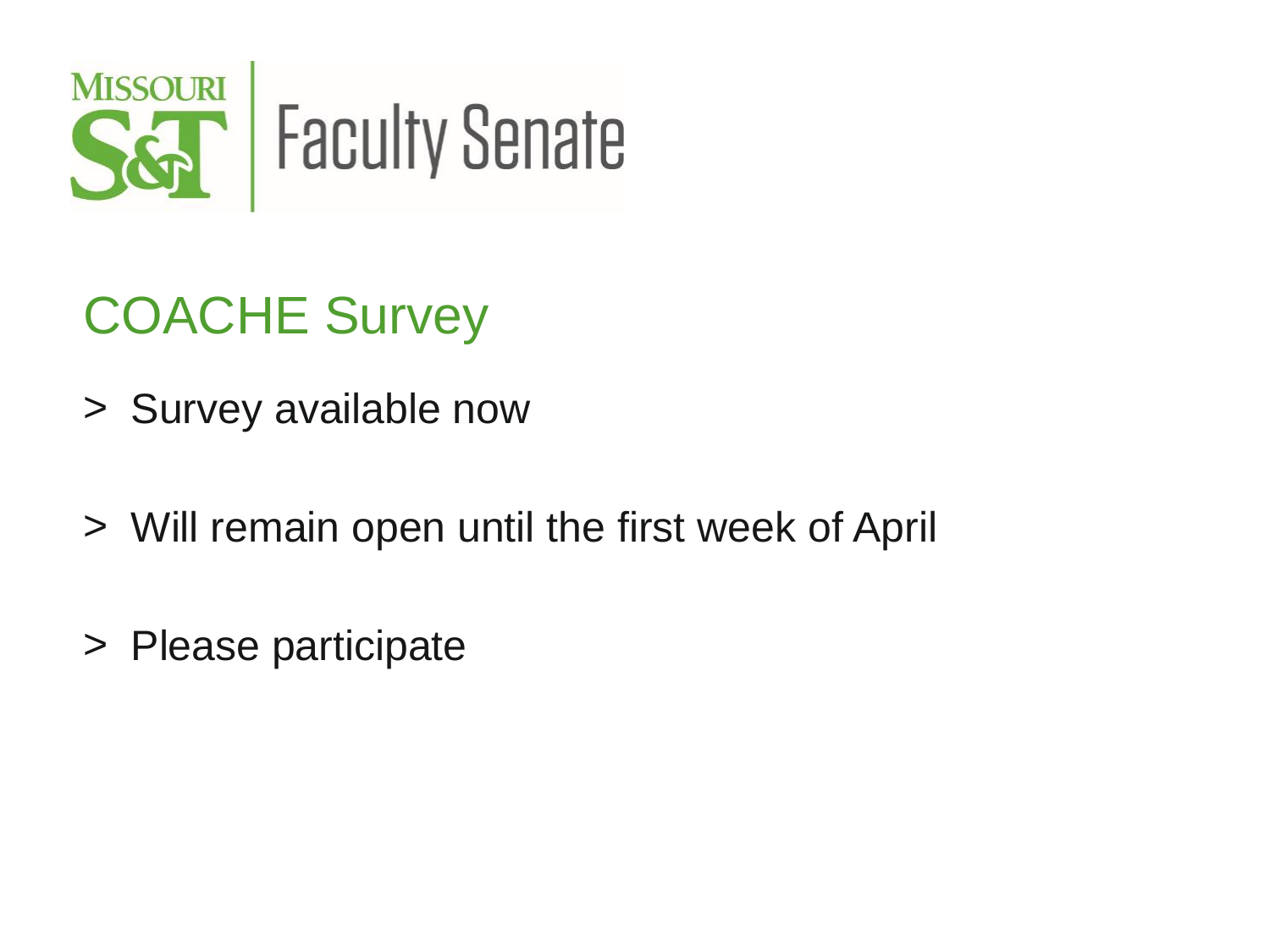

COACHE Survey

Survey available now

Will remain open until the first week of April

Please participate